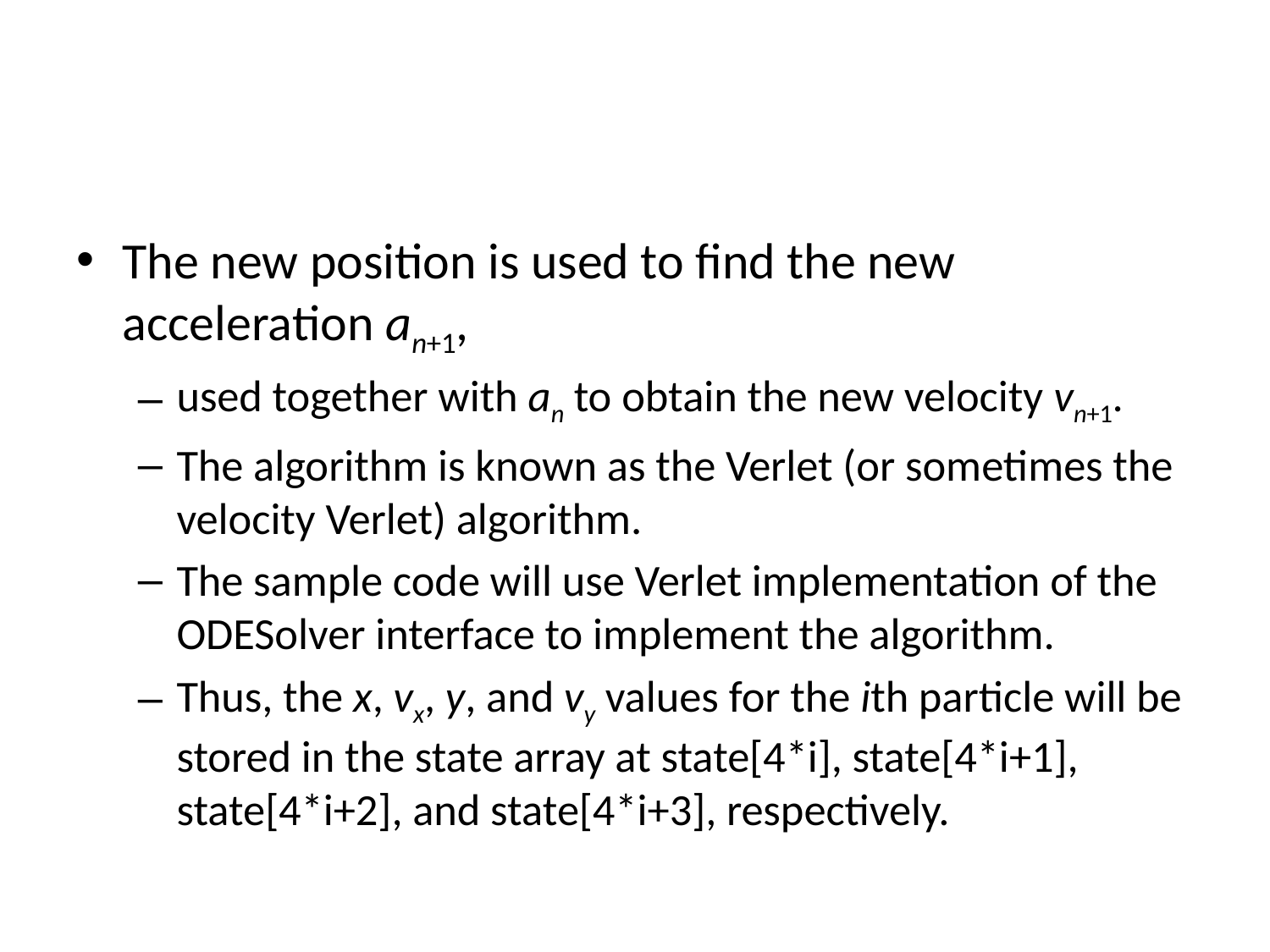

#
The new position is used to find the new acceleration an+1,
used together with an to obtain the new velocity vn+1.
The algorithm is known as the Verlet (or sometimes the velocity Verlet) algorithm.
The sample code will use Verlet implementation of the ODESolver interface to implement the algorithm.
Thus, the x, vx, y, and vy values for the ith particle will be stored in the state array at state[4*i], state[4*i+1], state[4*i+2], and state[4*i+3], respectively.